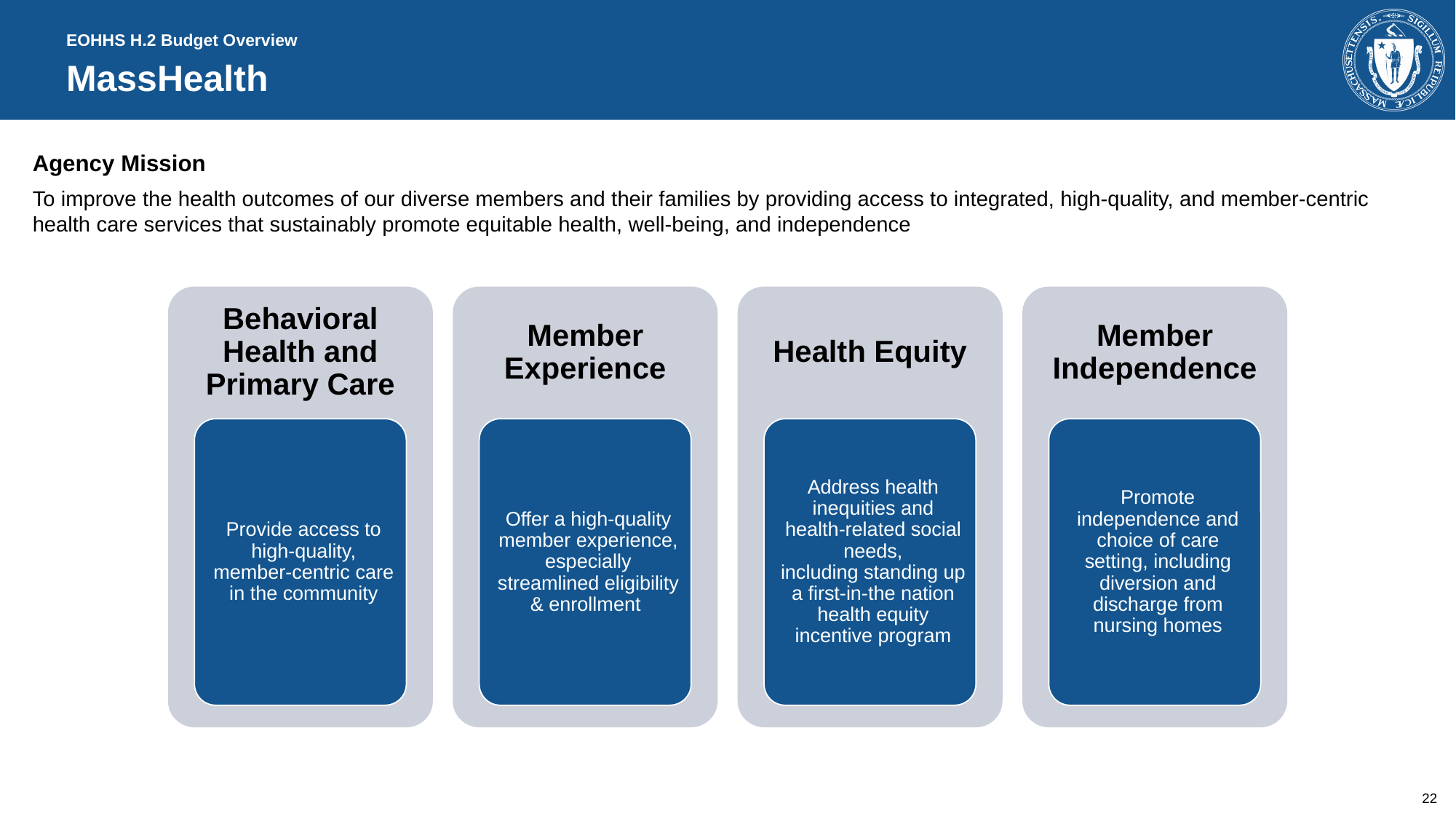

EOHHS H.2 Budget Overview
# MassHealth
Agency Mission
To improve the health outcomes of our diverse members and their families by providing access to integrated, high-quality, and member-centric health care services that sustainably promote equitable health, well-being, and independence​
Behavioral Health and Primary Care
Provide access to high-quality, member-centric care in the community
Member Experience
Offer a high-quality member experience, especially streamlined eligibility & enrollment
Health Equity
Address health inequities and health-related social needs, including standing up a first-in-the nation health equity incentive program​
Member Independence
Promote independence and choice of care setting, including diversion and discharge from nursing homes